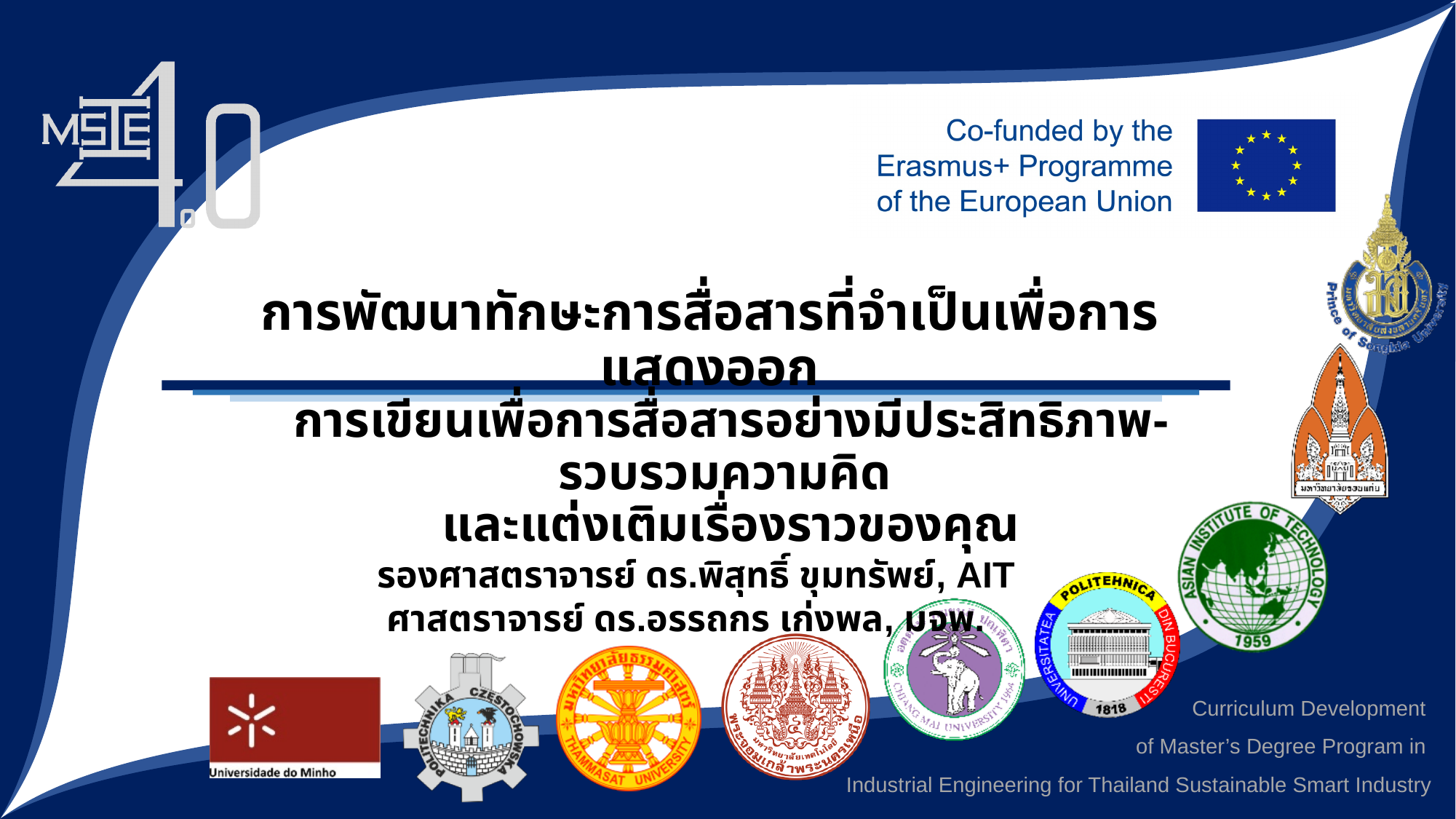

การพัฒนาทักษะการสื่อสารที่จำเป็นเพื่อการแสดงออก
การเขียนเพื่อการสื่อสารอย่างมีประสิทธิภาพ-รวบรวมความคิด
และแต่งเติมเรื่องราวของคุณ
รองศาสตราจารย์ ดร.พิสุทธิ์ ขุมทรัพย์, AIT
ศาสตราจารย์ ดร.อรรถกร เก่งพล, มจพ.